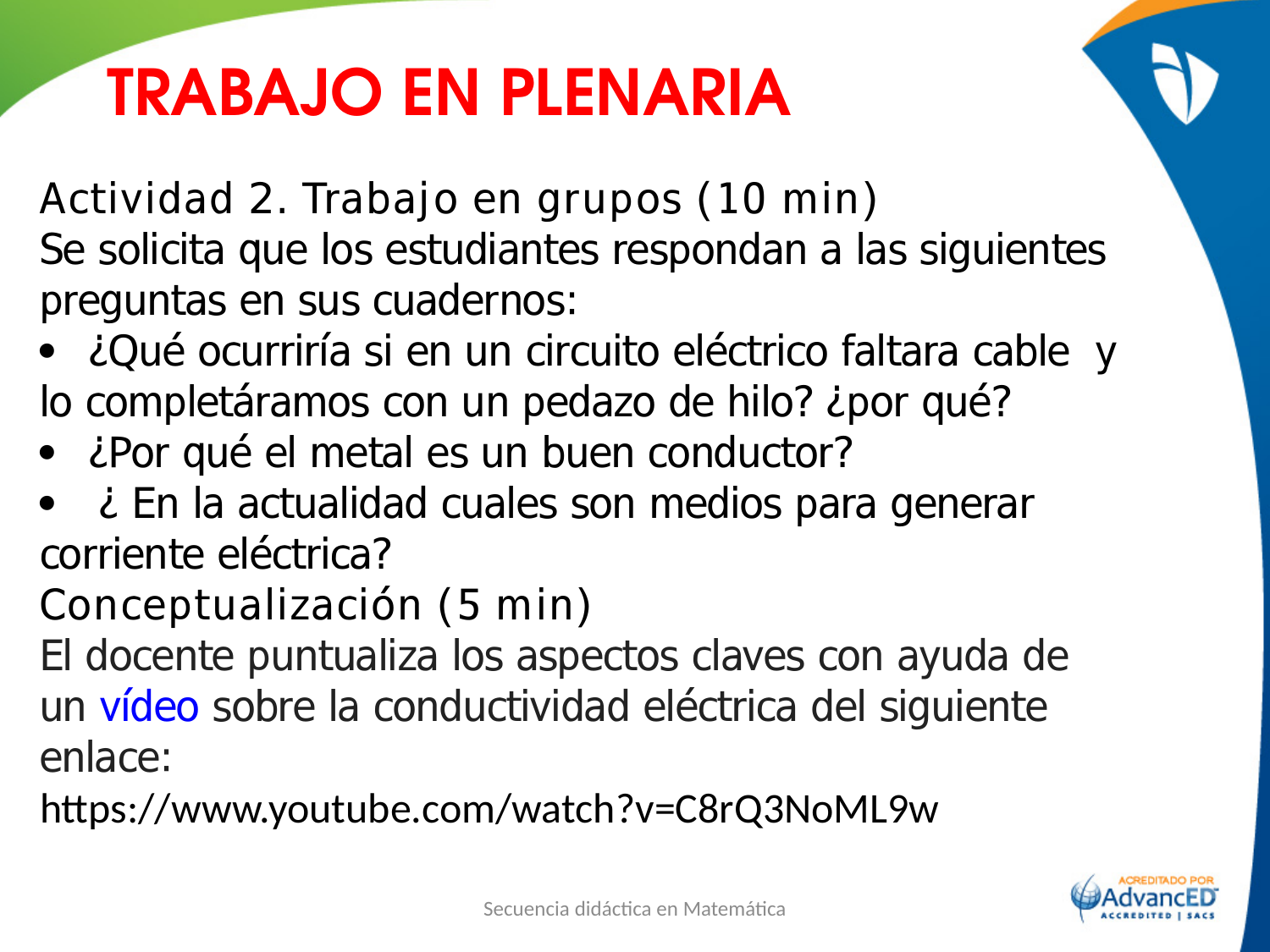

TRABAJO EN PLENARIANDIA
Actividad 2. Trabajo en grupos (10 min)
Se solicita que los estudiantes respondan a las siguientes preguntas en sus cuadernos:
•   ¿Qué ocurriría si en un circuito eléctrico faltara cable  y lo completáramos con un pedazo de hilo? ¿por qué?
•   ¿Por qué el metal es un buen conductor?
•    ¿ En la actualidad cuales son medios para generar corriente eléctrica?
Conceptualización (5 min)
El docente puntualiza los aspectos claves con ayuda de un vídeo sobre la conductividad eléctrica del siguiente enlace:
https://www.youtube.com/watch?v=C8rQ3NoML9w
Secuencia didáctica en Matemática